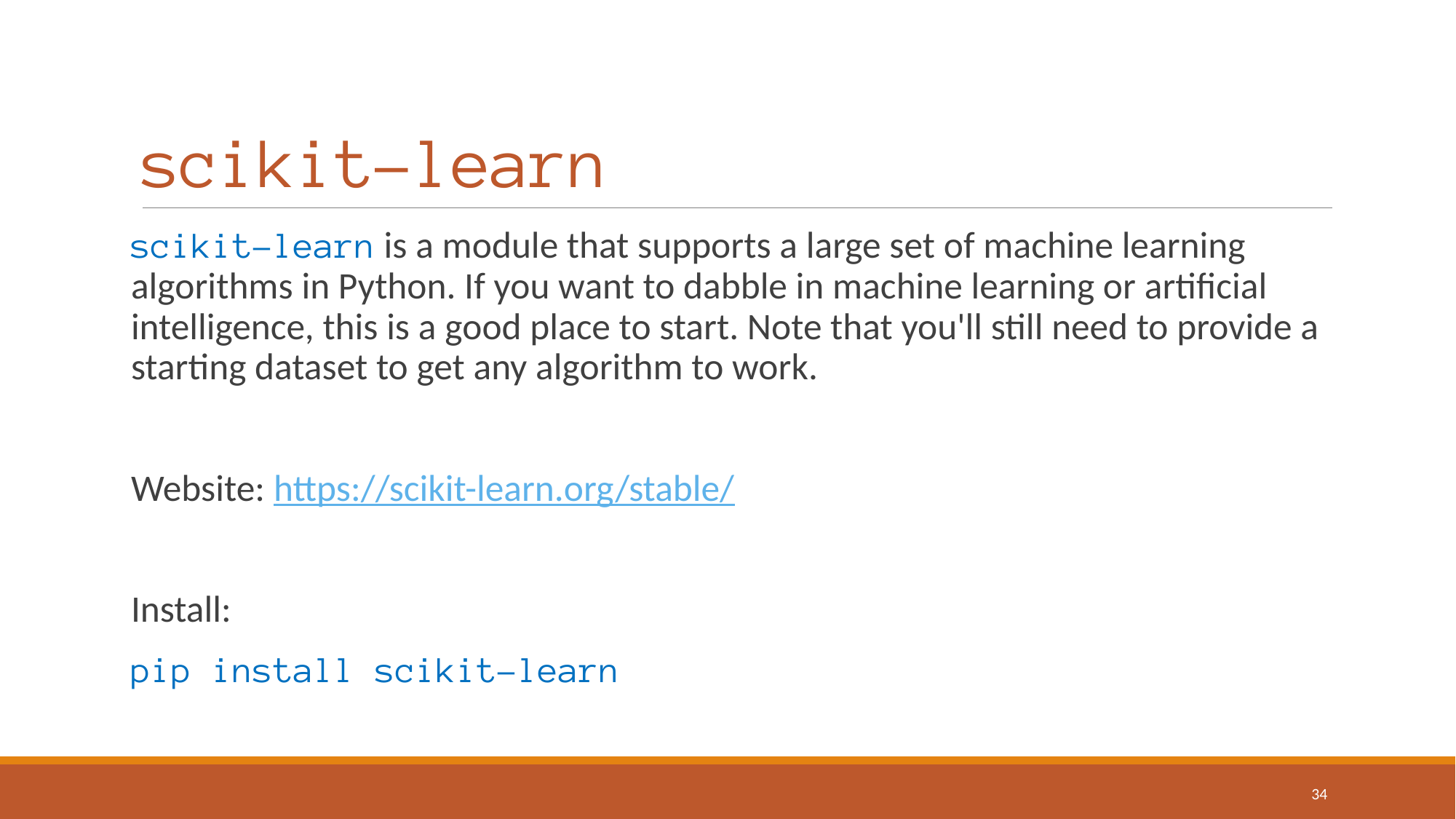

# scikit-learn
scikit-learn is a module that supports a large set of machine learning algorithms in Python. If you want to dabble in machine learning or artificial intelligence, this is a good place to start. Note that you'll still need to provide a starting dataset to get any algorithm to work.

Website: https://scikit-learn.org/stable/

Install:
pip install scikit-learn
34